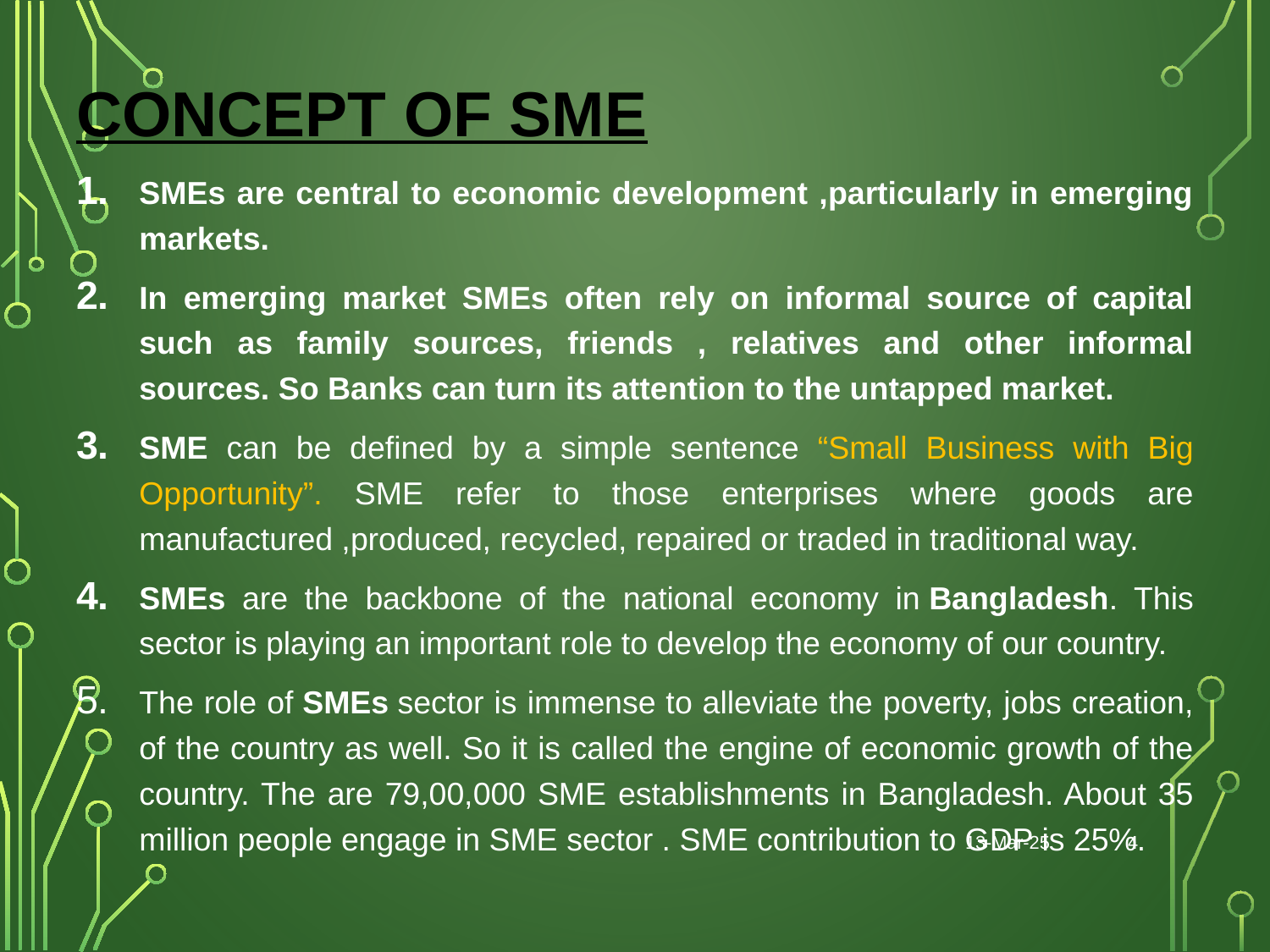

# Concept of SME
SMEs are central to economic development ,particularly in emerging markets.
In emerging market SMEs often rely on informal source of capital such as family sources, friends , relatives and other informal sources. So Banks can turn its attention to the untapped market.
SME can be defined by a simple sentence “Small Business with Big Opportunity”. SME refer to those enterprises where goods are manufactured ,produced, recycled, repaired or traded in traditional way.
SMEs are the backbone of the national economy in Bangladesh. This sector is playing an important role to develop the economy of our country.
The role of SMEs sector is immense to alleviate the poverty, jobs creation, of the country as well. So it is called the engine of economic growth of the country. The are 79,00,000 SME establishments in Bangladesh. About 35 million people engage in SME sector . SME contribution to GDP is 25%.

4

13-Mar-25